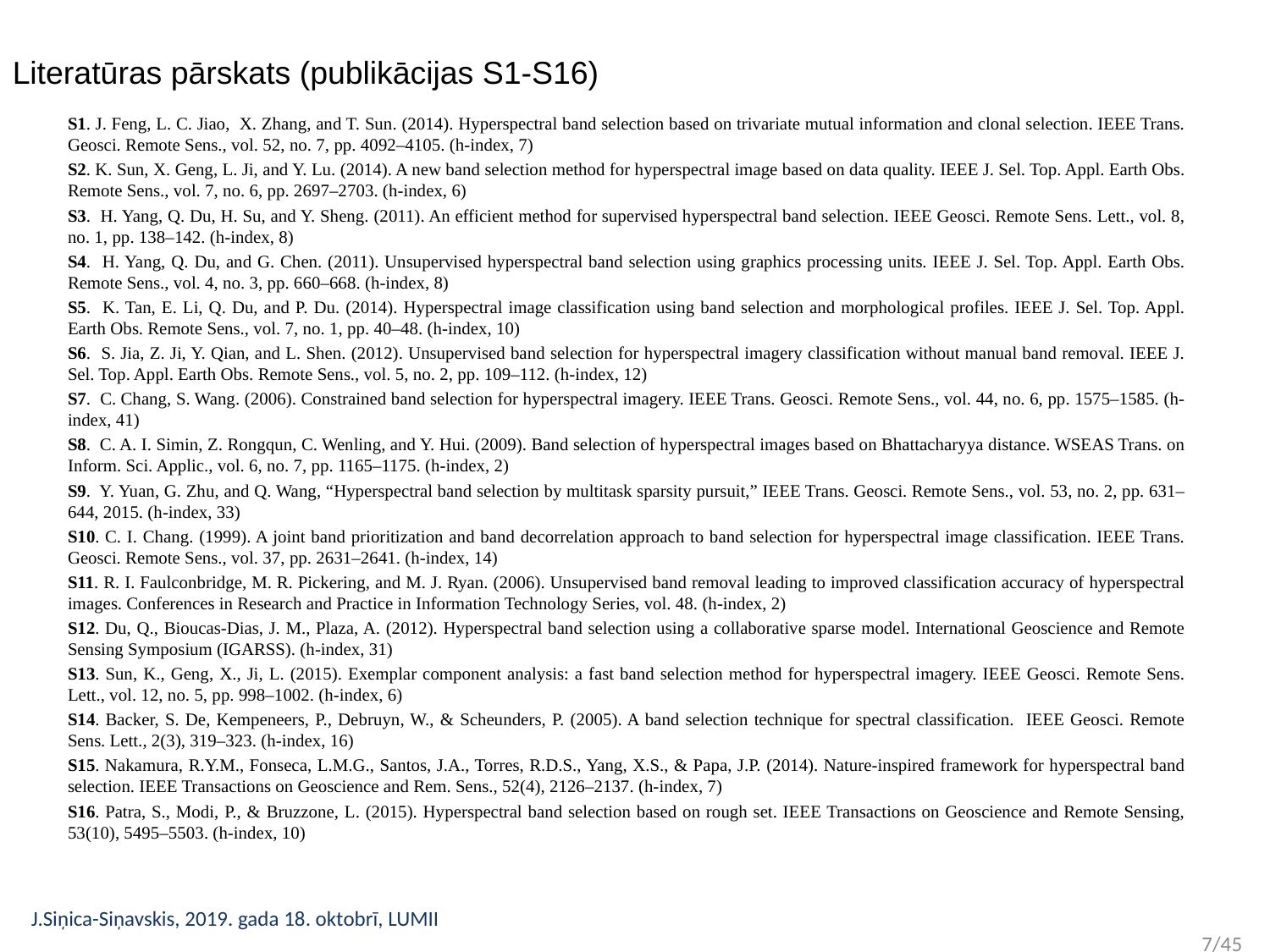

Literatūras pārskats (publikācijas S1-S16)
S1. J. Feng, L. C. Jiao,  X. Zhang, and T. Sun. (2014). Hyperspectral band selection based on trivariate mutual information and clonal selection. IEEE Trans. Geosci. Remote Sens., vol. 52, no. 7, pp. 4092–4105. (h-index, 7)
S2. K. Sun, X. Geng, L. Ji, and Y. Lu. (2014). A new band selection method for hyperspectral image based on data quality. IEEE J. Sel. Top. Appl. Earth Obs. Remote Sens., vol. 7, no. 6, pp. 2697–2703. (h-index, 6)
S3.  H. Yang, Q. Du, H. Su, and Y. Sheng. (2011). An efficient method for supervised hyperspectral band selection. IEEE Geosci. Remote Sens. Lett., vol. 8, no. 1, pp. 138–142. (h-index, 8)
S4.  H. Yang, Q. Du, and G. Chen. (2011). Unsupervised hyperspectral band selection using graphics processing units. IEEE J. Sel. Top. Appl. Earth Obs. Remote Sens., vol. 4, no. 3, pp. 660–668. (h-index, 8)
S5.  K. Tan, E. Li, Q. Du, and P. Du. (2014). Hyperspectral image classification using band selection and morphological profiles. IEEE J. Sel. Top. Appl. Earth Obs. Remote Sens., vol. 7, no. 1, pp. 40–48. (h-index, 10)
S6.  S. Jia, Z. Ji, Y. Qian, and L. Shen. (2012). Unsupervised band selection for hyperspectral imagery classification without manual band removal. IEEE J. Sel. Top. Appl. Earth Obs. Remote Sens., vol. 5, no. 2, pp. 109–112. (h-index, 12)
S7.  C. Chang, S. Wang. (2006). Constrained band selection for hyperspectral imagery. IEEE Trans. Geosci. Remote Sens., vol. 44, no. 6, pp. 1575–1585. (h-index, 41)
S8.  C. A. I. Simin, Z. Rongqun, C. Wenling, and Y. Hui. (2009). Band selection of hyperspectral images based on Bhattacharyya distance. WSEAS Trans. on Inform. Sci. Applic., vol. 6, no. 7, pp. 1165–1175. (h-index, 2)
S9.  Y. Yuan, G. Zhu, and Q. Wang, “Hyperspectral band selection by multitask sparsity pursuit,” IEEE Trans. Geosci. Remote Sens., vol. 53, no. 2, pp. 631–644, 2015. (h-index, 33)
S10. C. I. Chang. (1999). A joint band prioritization and band decorrelation approach to band selection for hyperspectral image classification. IEEE Trans. Geosci. Remote Sens., vol. 37, pp. 2631–2641. (h-index, 14)
S11. R. I. Faulconbridge, M. R. Pickering, and M. J. Ryan. (2006). Unsupervised band removal leading to improved classification accuracy of hyperspectral images. Conferences in Research and Practice in Information Technology Series, vol. 48. (h-index, 2)
S12. Du, Q., Bioucas-Dias, J. M., Plaza, A. (2012). Hyperspectral band selection using a collaborative sparse model. International Geoscience and Remote Sensing Symposium (IGARSS). (h-index, 31)
S13. Sun, K., Geng, X., Ji, L. (2015). Exemplar component analysis: a fast band selection method for hyperspectral imagery. IEEE Geosci. Remote Sens. Lett., vol. 12, no. 5, pp. 998–1002. (h-index, 6)
S14. Backer, S. De, Kempeneers, P., Debruyn, W., & Scheunders, P. (2005). A band selection technique for spectral classification.  IEEE Geosci. Remote Sens. Lett., 2(3), 319–323. (h-index, 16)
S15. Nakamura, R.Y.M., Fonseca, L.M.G., Santos, J.A., Torres, R.D.S., Yang, X.S., & Papa, J.P. (2014). Nature-inspired framework for hyperspectral band selection. IEEE Transactions on Geoscience and Rem. Sens., 52(4), 2126–2137. (h-index, 7)
S16. Patra, S., Modi, P., & Bruzzone, L. (2015). Hyperspectral band selection based on rough set. IEEE Transactions on Geoscience and Remote Sensing, 53(10), 5495–5503. (h-index, 10)

J.Siņica-Siņavskis, 2019. gada 18. oktobrī, LUMII   	   					                         	            7/45